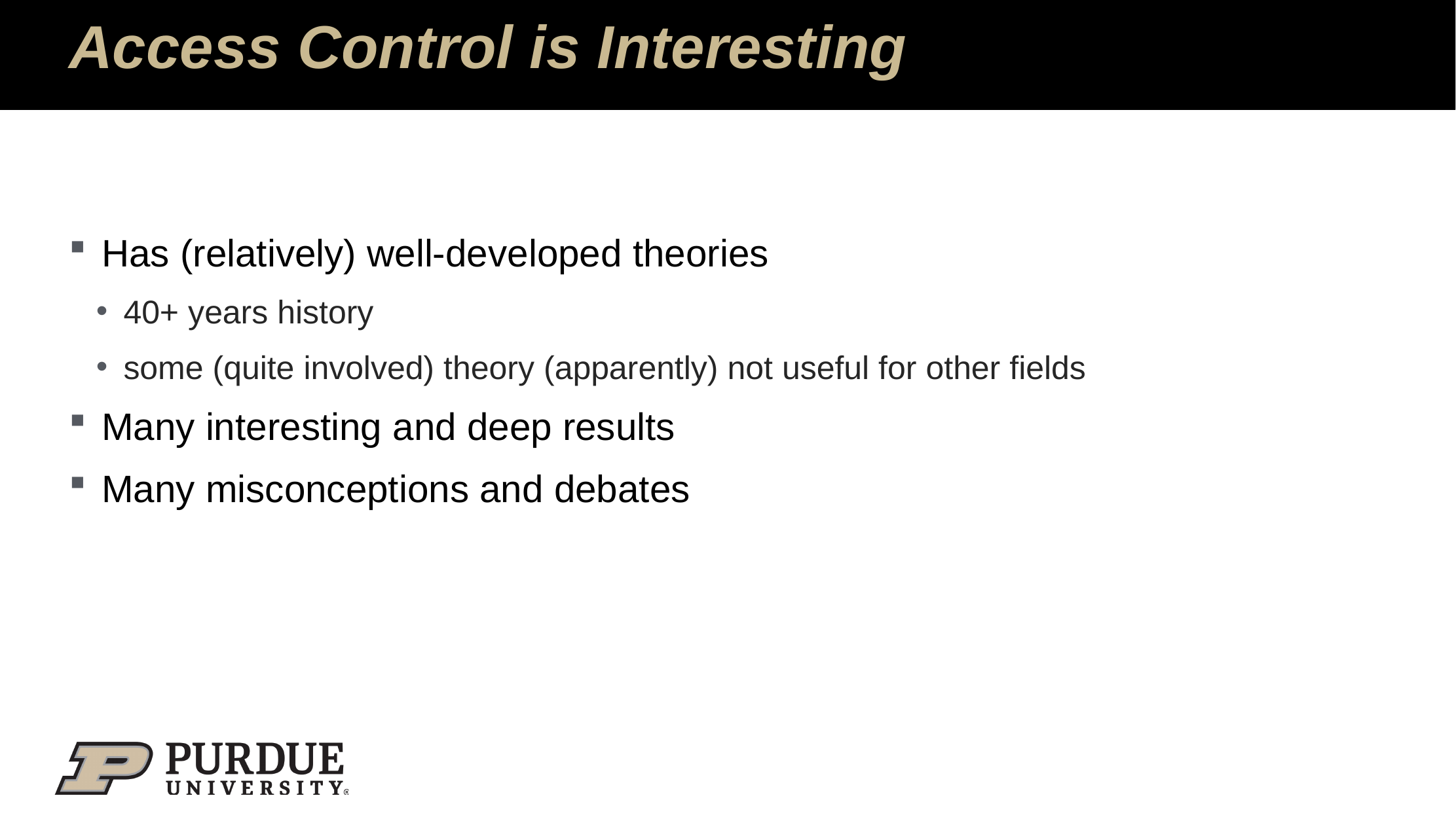

# Access Control is Interesting

Has (relatively) well-developed theories
40+ years history
some (quite involved) theory (apparently) not useful for other fields
Many interesting and deep results
Many misconceptions and debates